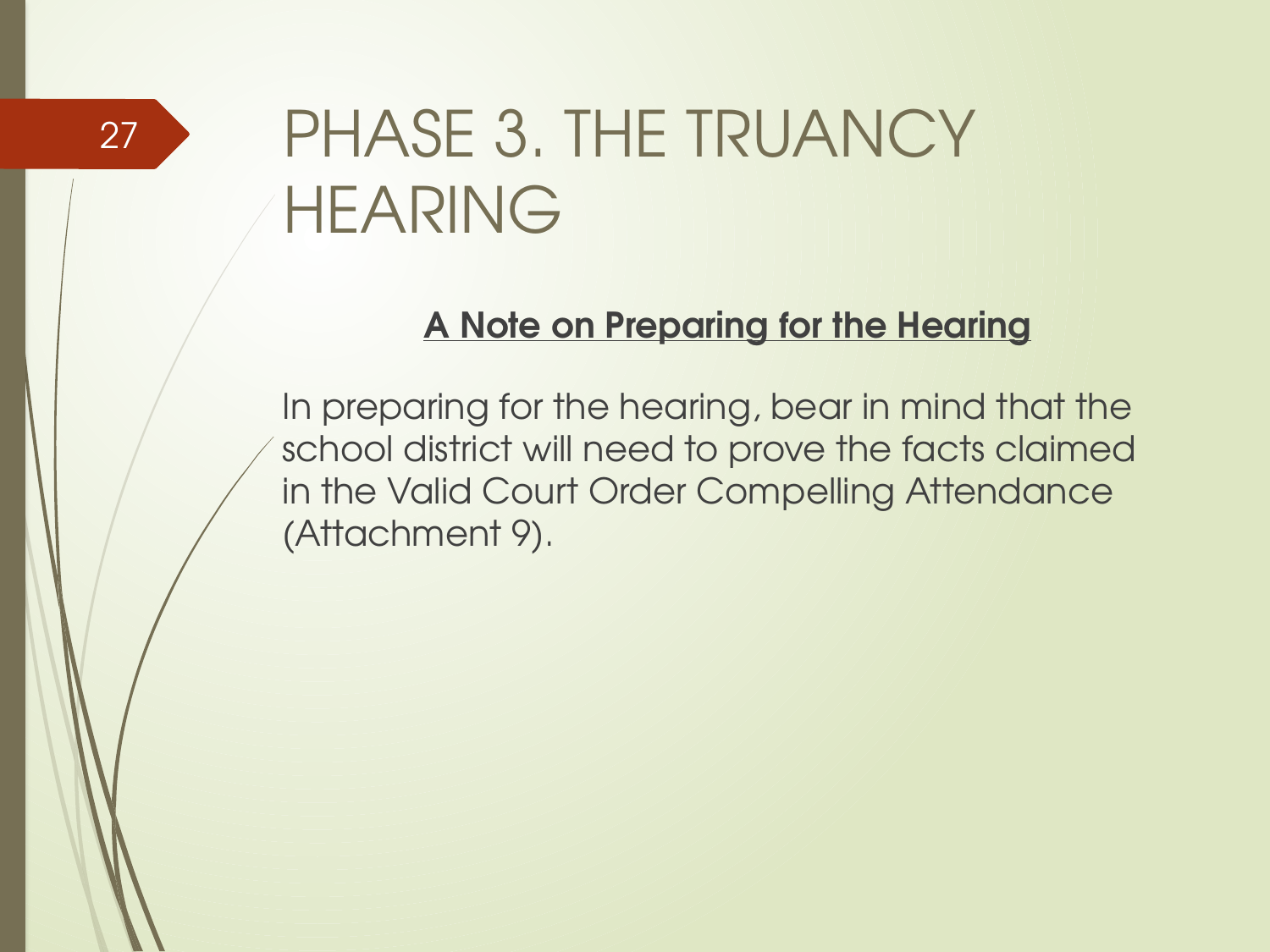

# phase 3. The truancy hearing
27
A Note on Preparing for the Hearing
In preparing for the hearing, bear in mind that the school district will need to prove the facts claimed in the Valid Court Order Compelling Attendance (Attachment 9).